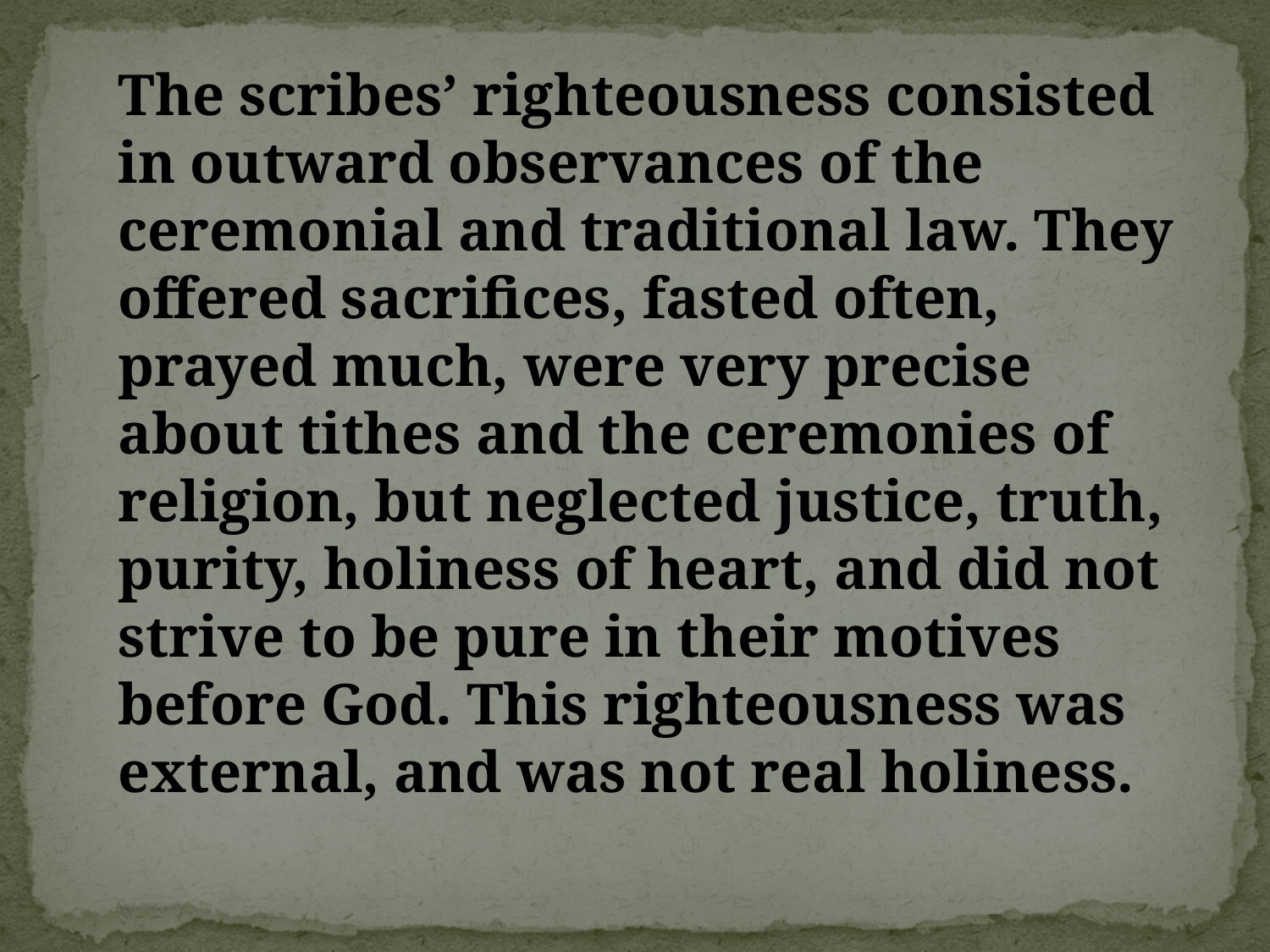

The scribes’ righteousness consisted in outward observances of the ceremonial and traditional law. They offered sacrifices, fasted often, prayed much, were very precise about tithes and the ceremonies of religion, but neglected justice, truth, purity, holiness of heart, and did not strive to be pure in their motives before God. This righteousness was external, and was not real holiness.